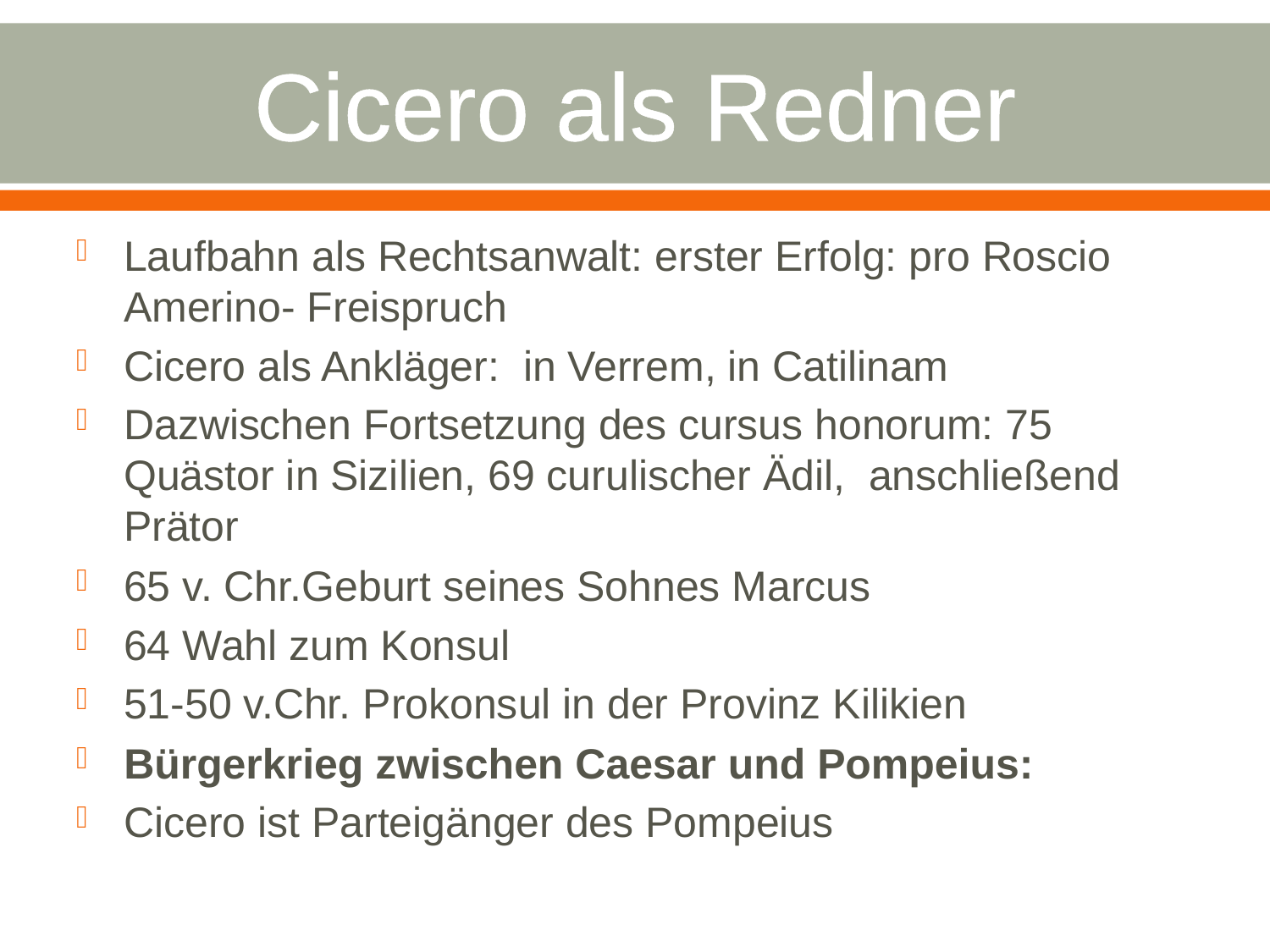

# Cicero als Redner
Laufbahn als Rechtsanwalt: erster Erfolg: pro Roscio Amerino- Freispruch
Cicero als Ankläger:  in Verrem, in Catilinam
Dazwischen Fortsetzung des cursus honorum: 75 Quästor in Sizilien, 69 curulischer Ädil,  anschließend Prätor
65 v. Chr.Geburt seines Sohnes Marcus
64 Wahl zum Konsul
51-50 v.Chr. Prokonsul in der Provinz Kilikien
Bürgerkrieg zwischen Caesar und Pompeius:
Cicero ist Parteigänger des Pompeius